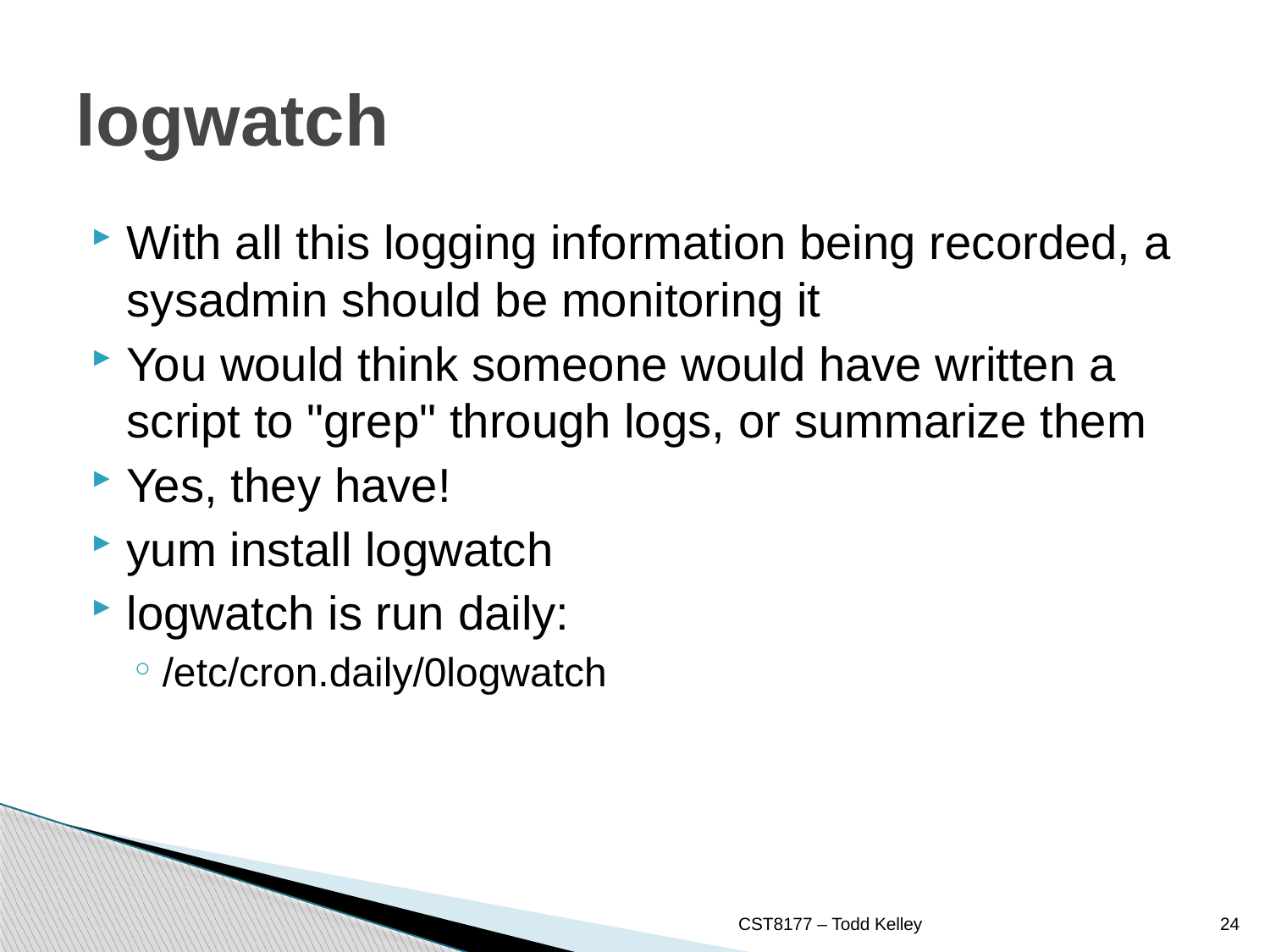

# logwatch
With all this logging information being recorded, a sysadmin should be monitoring it
You would think someone would have written a script to "grep" through logs, or summarize them
Yes, they have!
yum install logwatch
logwatch is run daily:
/etc/cron.daily/0logwatch
CST8177 – Todd Kelley
24